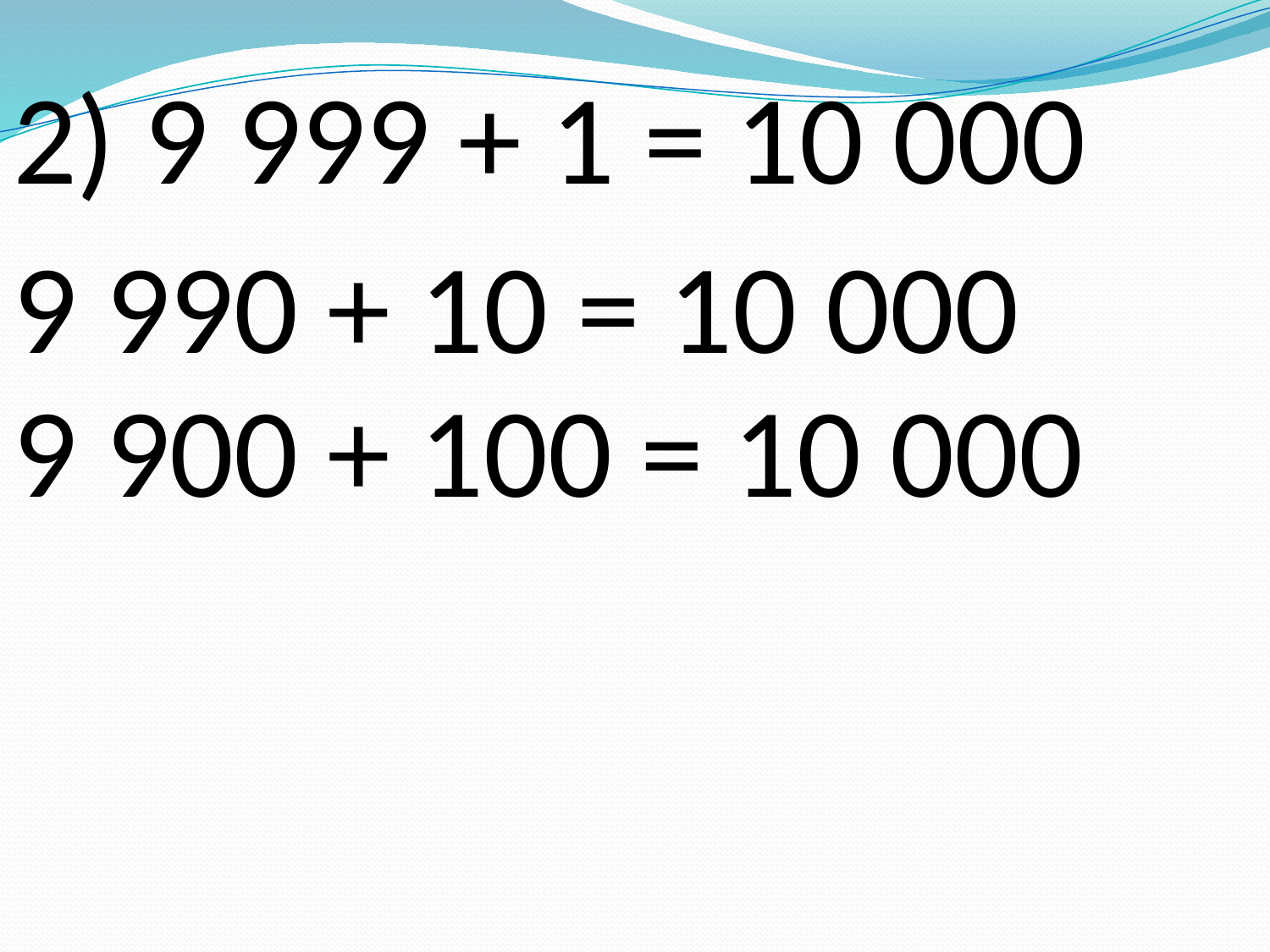

2) 9 999 + 1 = 10 000
9 990 + 10 = 10 000
9 900 + 100 = 10 000